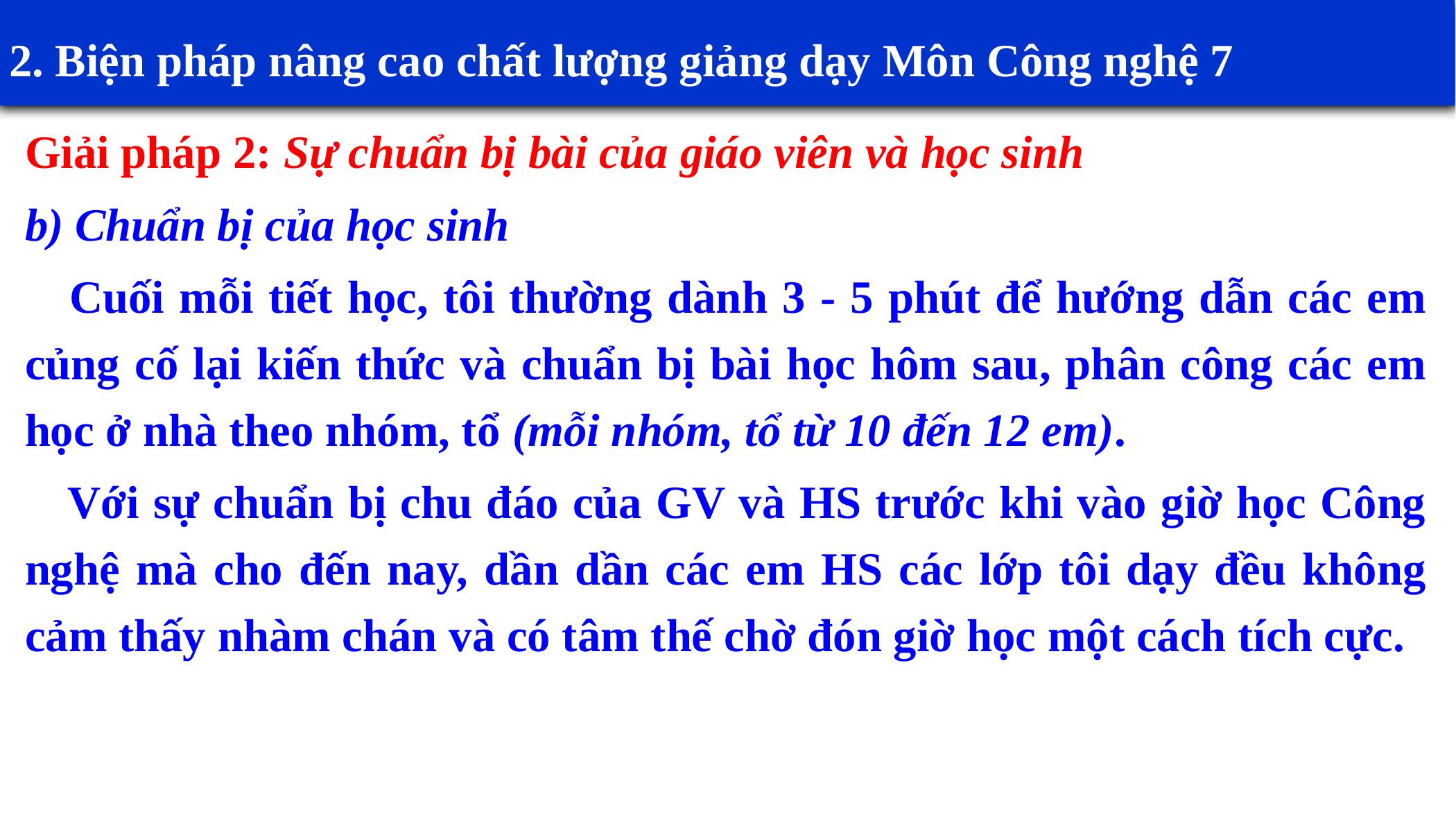

2. Biện pháp nâng cao chất lượng giảng dạy Môn Công nghệ 7
Giải pháp 2: Sự chuẩn bị bài của giáo viên và học sinh
b) Chuẩn bị của học sinh
   Cuối mỗi tiết học, tôi thường dành 3 - 5 phút để hướng dẫn các em củng cố lại kiến thức và chuẩn bị bài học hôm sau, phân công các em học ở nhà theo nhóm, tổ (mỗi nhóm, tổ từ 10 đến 12 em).
   Với sự chuẩn bị chu đáo của GV và HS trước khi vào giờ học Công nghệ mà cho đến nay, dần dần các em HS các lớp tôi dạy đều không cảm thấy nhàm chán và có tâm thế chờ đón giờ học một cách tích cực.